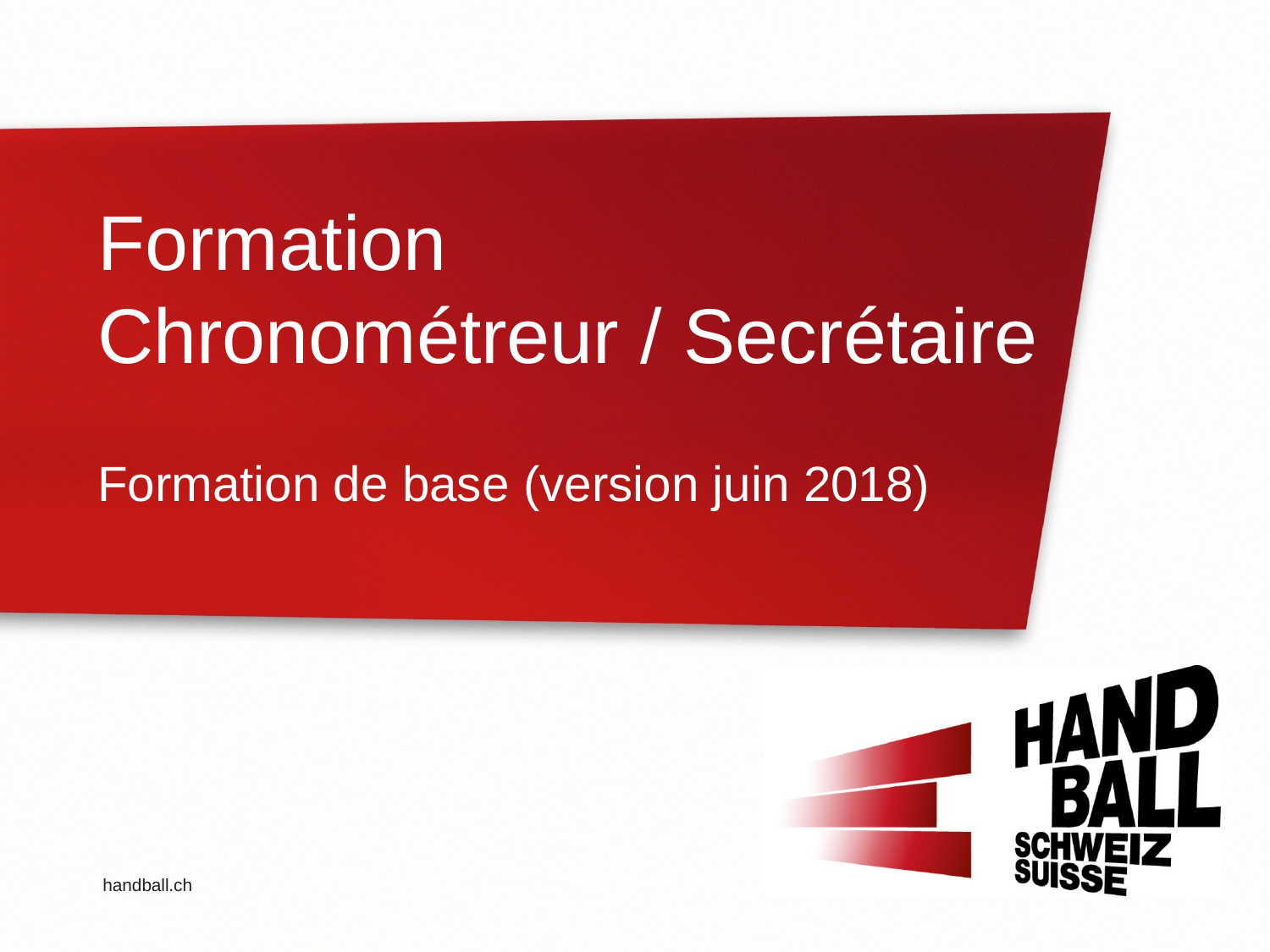

# Formation Chronométreur / Secrétaire
Formation de base (version juin 2018)